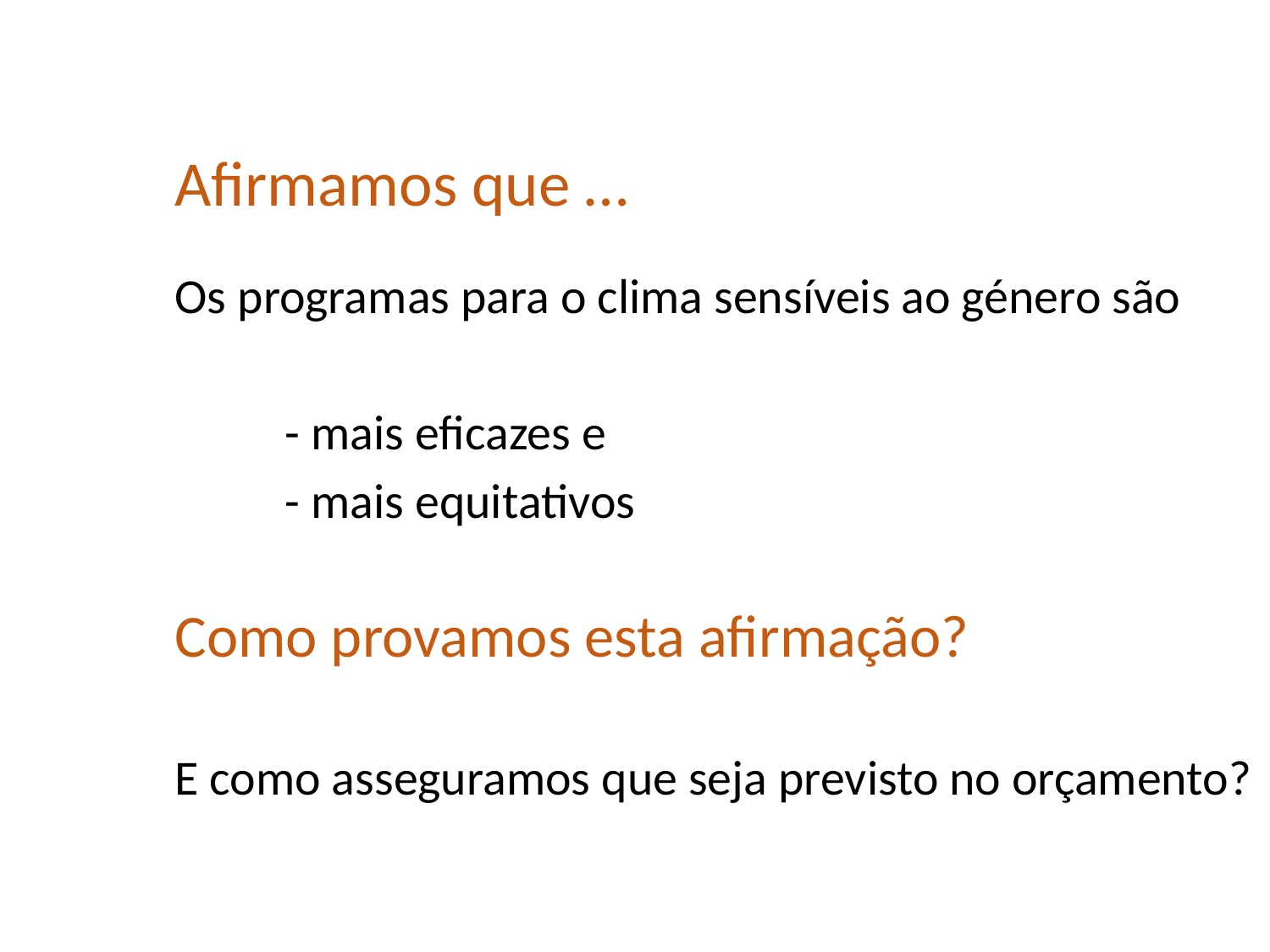

# Afirmamos que …
Os programas para o clima sensíveis ao género são

	- mais eficazes e
	- mais equitativos

Como provamos esta afirmação?

E como asseguramos que seja previsto no orçamento?